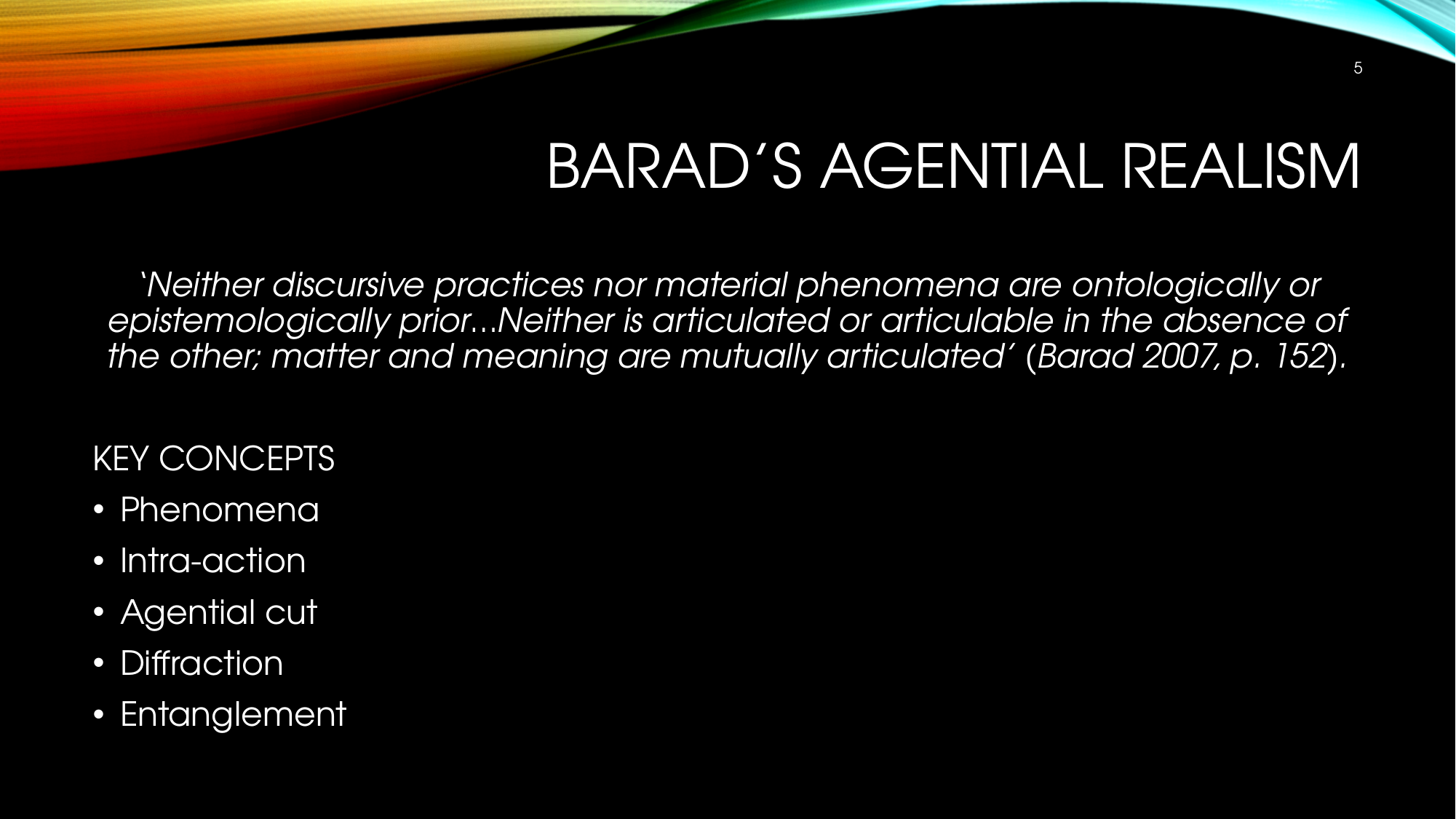

5
# BArad’s Agential realism
‘Neither discursive practices nor material phenomena are ontologically or epistemologically prior…Neither is articulated or articulable in the absence of the other; matter and meaning are mutually articulated’ (Barad 2007, p. 152).

KEY CONCEPTS
Phenomena
Intra-action
Agential cut
Diffraction
Entanglement